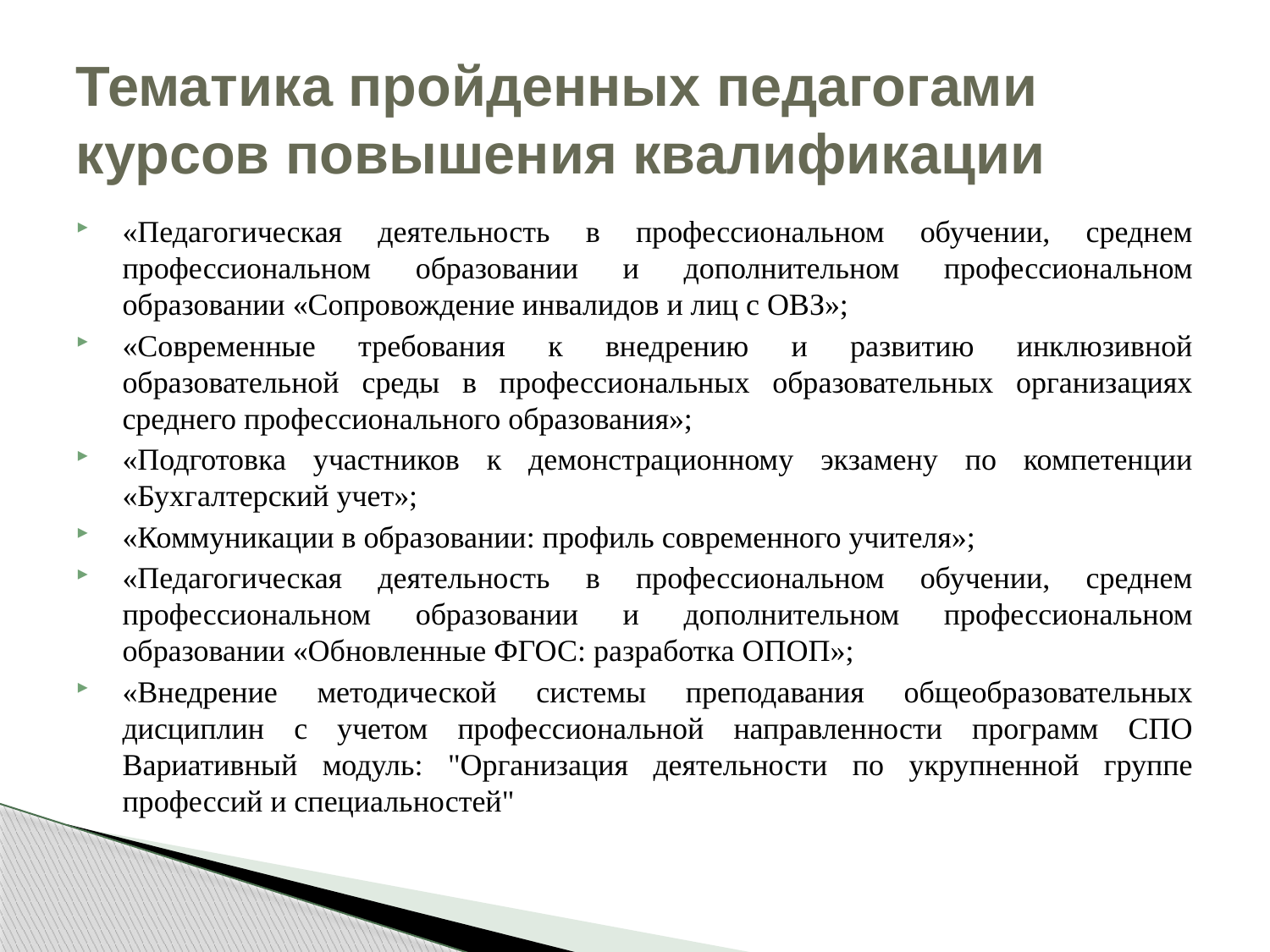

# Тематика пройденных педагогами курсов повышения квалификации
«Педагогическая деятельность в профессиональном обучении, среднем профессиональном образовании и дополнительном профессиональном образовании «Сопровождение инвалидов и лиц с ОВЗ»;
«Современные требования к внедрению и развитию инклюзивной образовательной среды в профессиональных образовательных организациях среднего профессионального образования»;
«Подготовка участников к демонстрационному экзамену по компетенции «Бухгалтерский учет»;
«Коммуникации в образовании: профиль современного учителя»;
«Педагогическая деятельность в профессиональном обучении, среднем профессиональном образовании и дополнительном профессиональном образовании «Обновленные ФГОС: разработка ОПОП»;
«Внедрение методической системы преподавания общеобразовательных дисциплин с учетом профессиональной направленности программ СПО Вариативный модуль: "Организация деятельности по укрупненной группе профессий и специальностей"